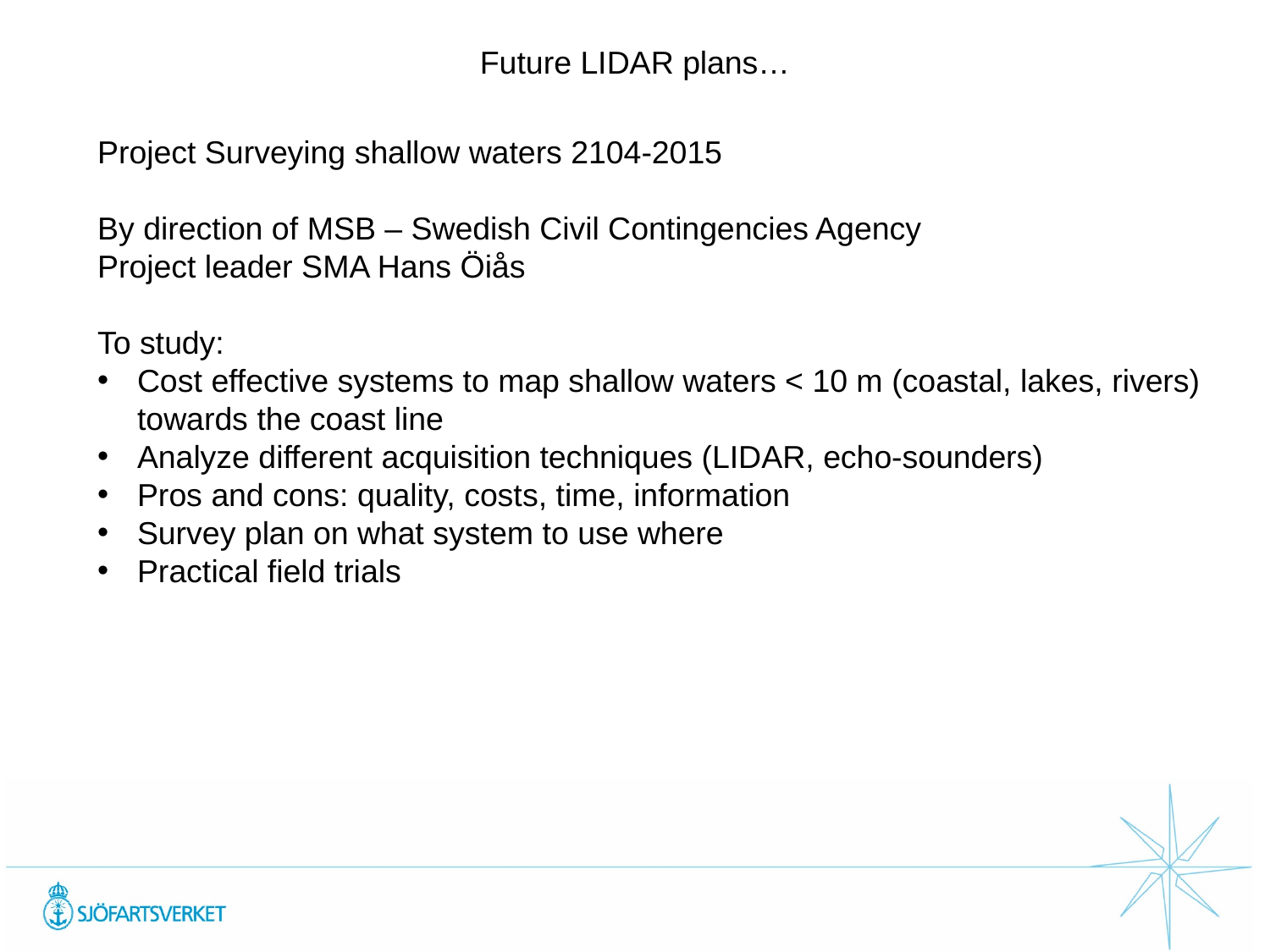

Future LIDAR plans…
Project Surveying shallow waters 2104-2015

By direction of MSB – Swedish Civil Contingencies Agency
Project leader SMA Hans Öiås

To study:
Cost effective systems to map shallow waters < 10 m (coastal, lakes, rivers) towards the coast line
Analyze different acquisition techniques (LIDAR, echo-sounders)
Pros and cons: quality, costs, time, information
Survey plan on what system to use where
Practical field trials